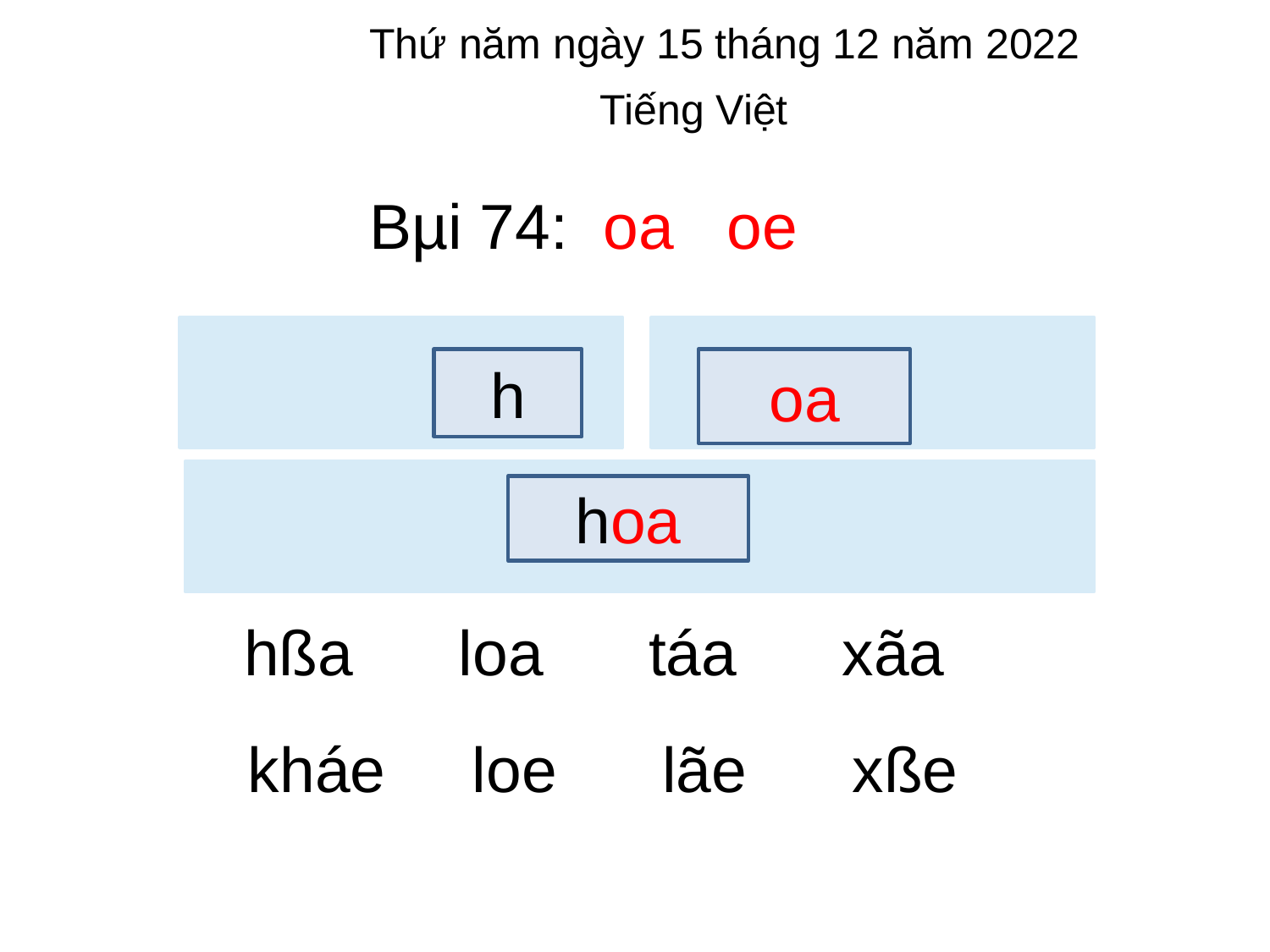

Thứ năm ngày 15 tháng 12 năm 2022
Tiếng Việt
       Bµi 74:  oa   oe

h
oa
hoa
        hßa      loa      táa      xãa
        kháe    loe      lãe      xße